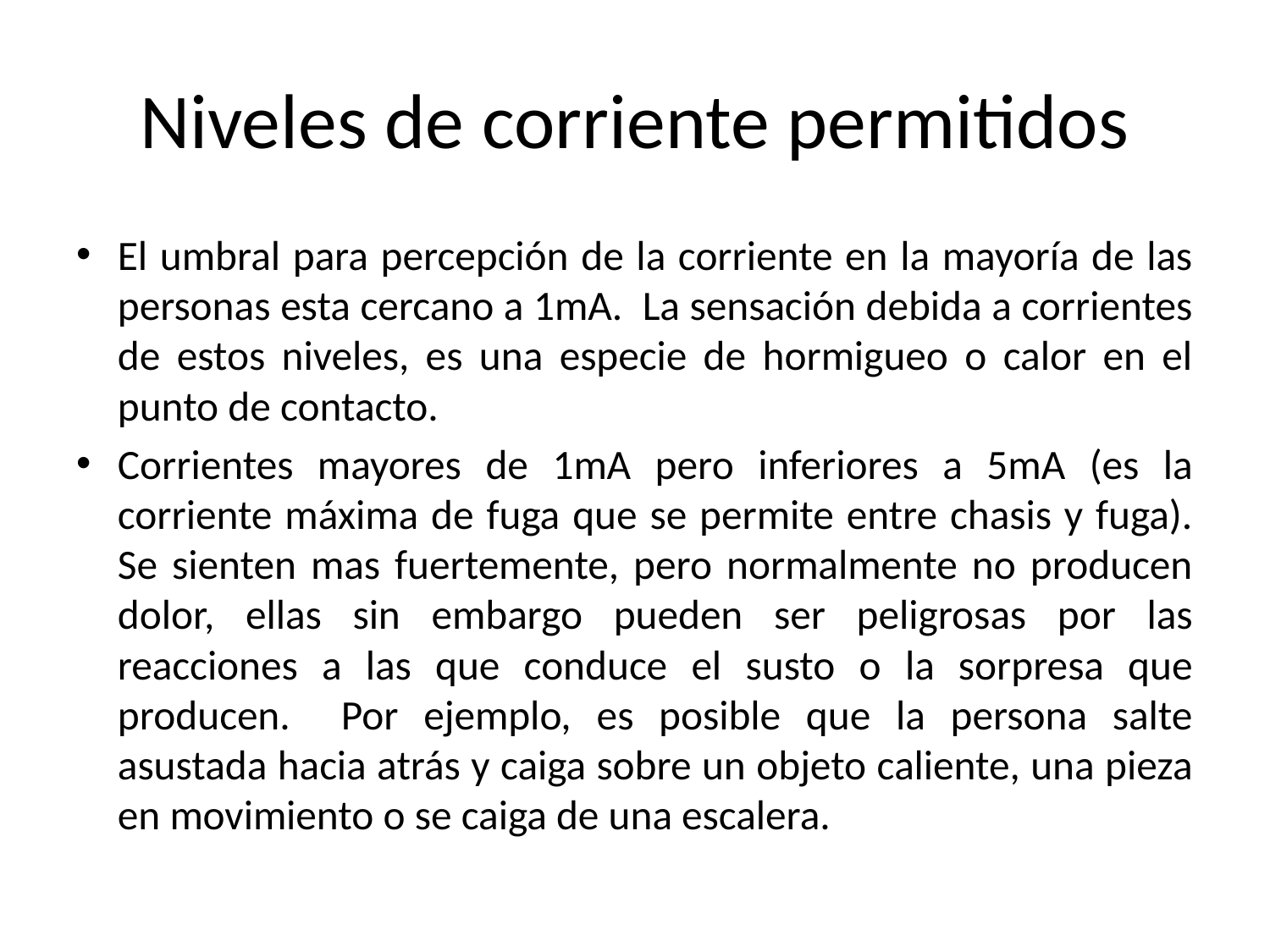

# Niveles de corriente permitidos
El umbral para percepción de la corriente en la mayoría de las personas esta cercano a 1mA.  La sensación debida a corrientes de estos niveles, es una especie de hormigueo o calor en el punto de contacto.
Corrientes mayores de 1mA pero inferiores a 5mA (es la corriente máxima de fuga que se permite entre chasis y fuga). Se sienten mas fuertemente, pero normalmente no producen dolor, ellas sin embargo pueden ser peligrosas por las reacciones a las que conduce el susto o la sorpresa que producen.  Por ejemplo, es posible que la persona salte asustada hacia atrás y caiga sobre un objeto caliente, una pieza en movimiento o se caiga de una escalera.